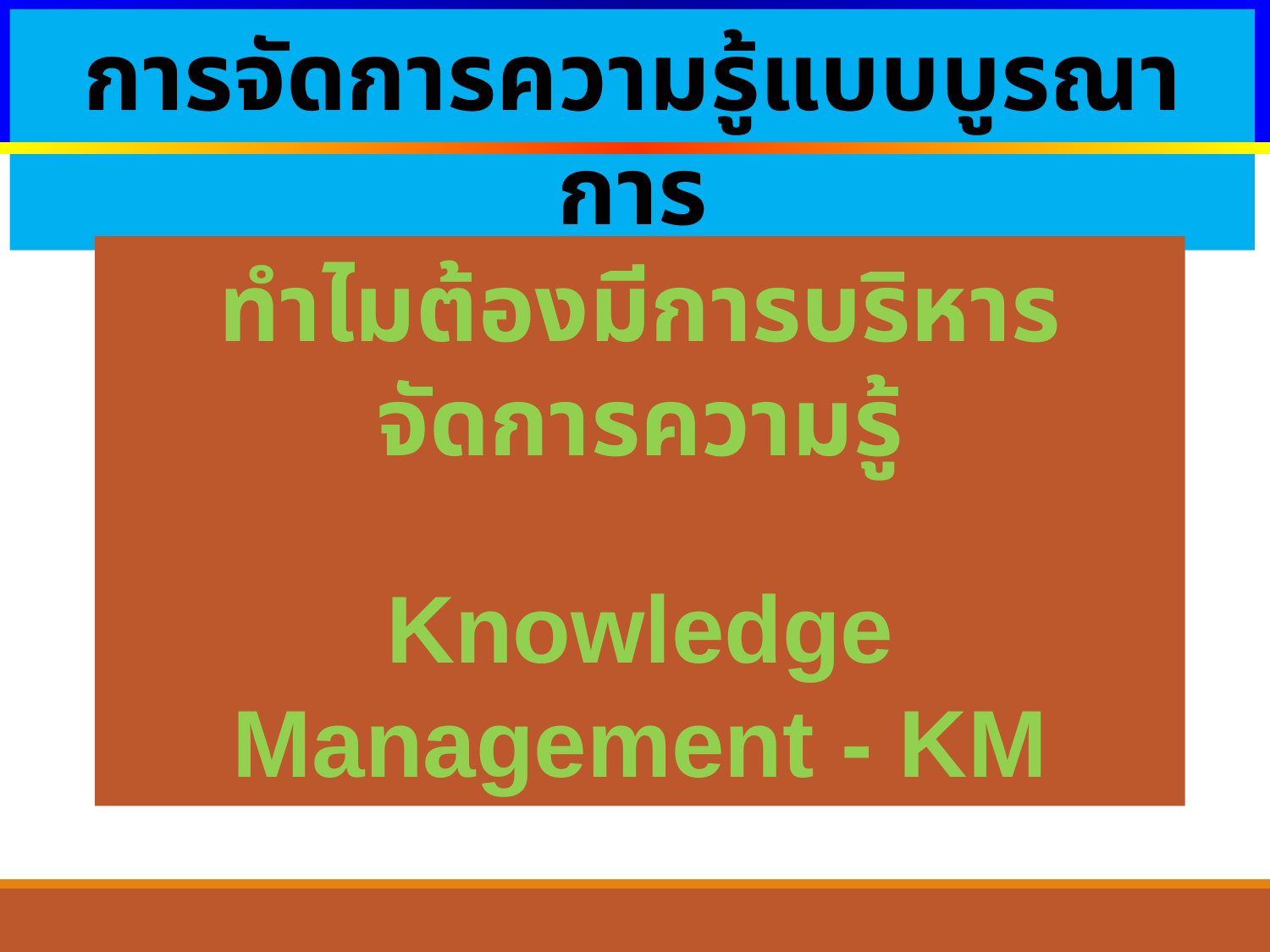

การจัดการความรู้แบบบูรณาการ

ทำไมต้องมีการบริหารจัดการความรู้
Knowledge Management - KM